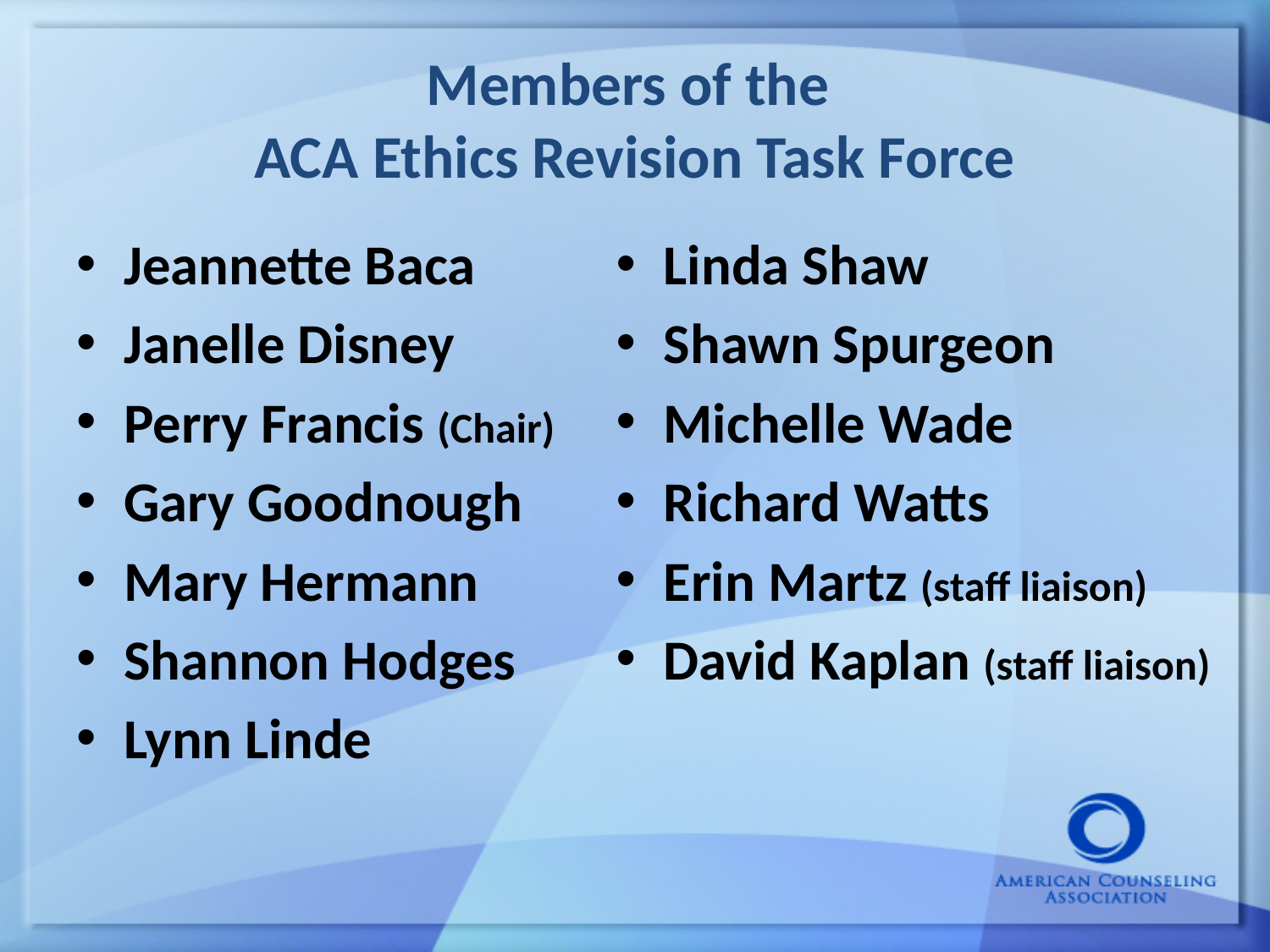

# Members of the ACA Ethics Revision Task Force
Jeannette Baca
Janelle Disney
Perry Francis (Chair)
Gary Goodnough
Mary Hermann
Shannon Hodges
Lynn Linde

Linda Shaw
Shawn Spurgeon
Michelle Wade
Richard Watts
Erin Martz (staff liaison)
David Kaplan (staff liaison)